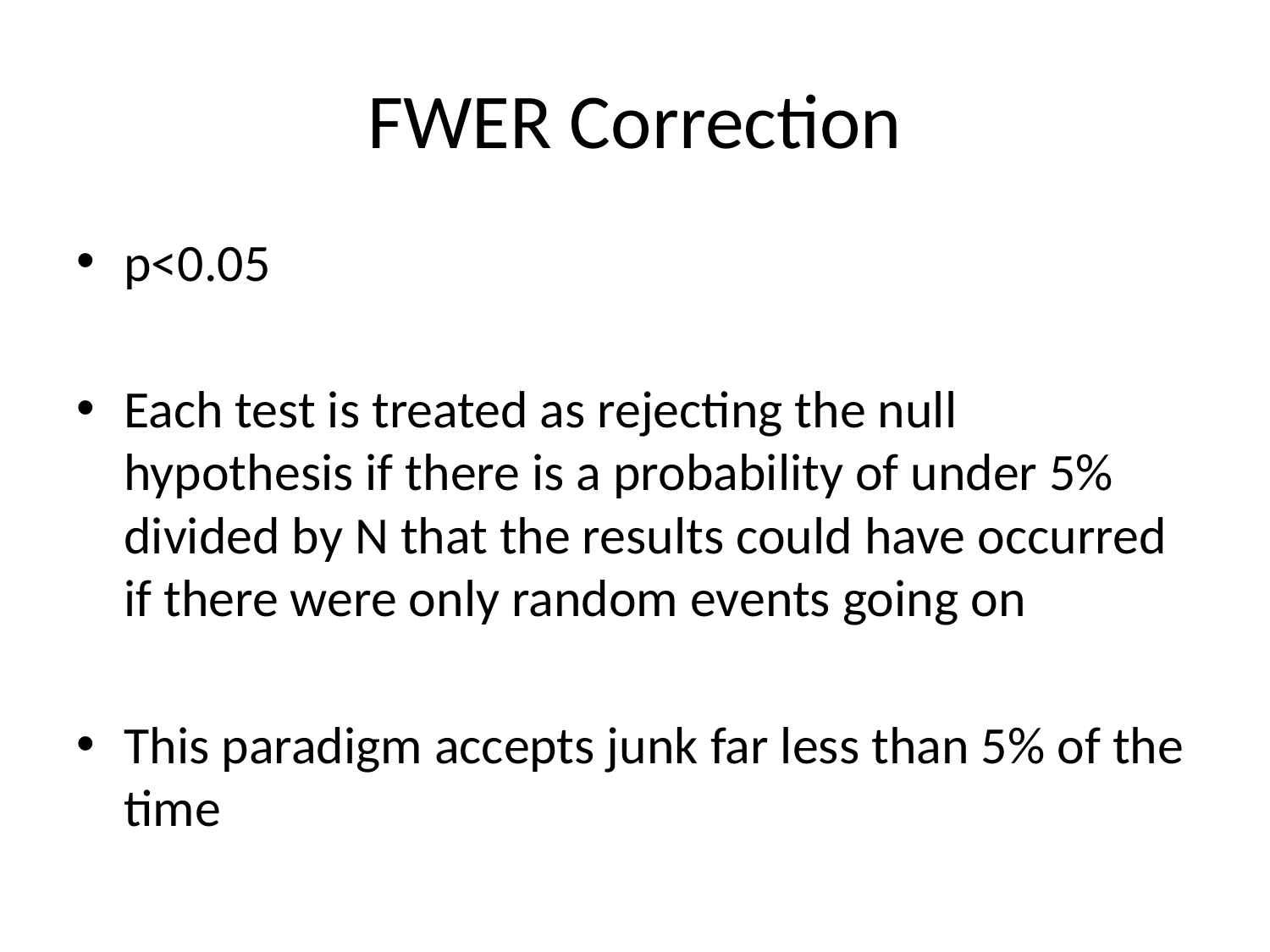

# FWER Correction
p<0.05

Each test is treated as rejecting the null hypothesis if there is a probability of under 5% divided by N that the results could have occurred if there were only random events going on

This paradigm accepts junk far less than 5% of the time